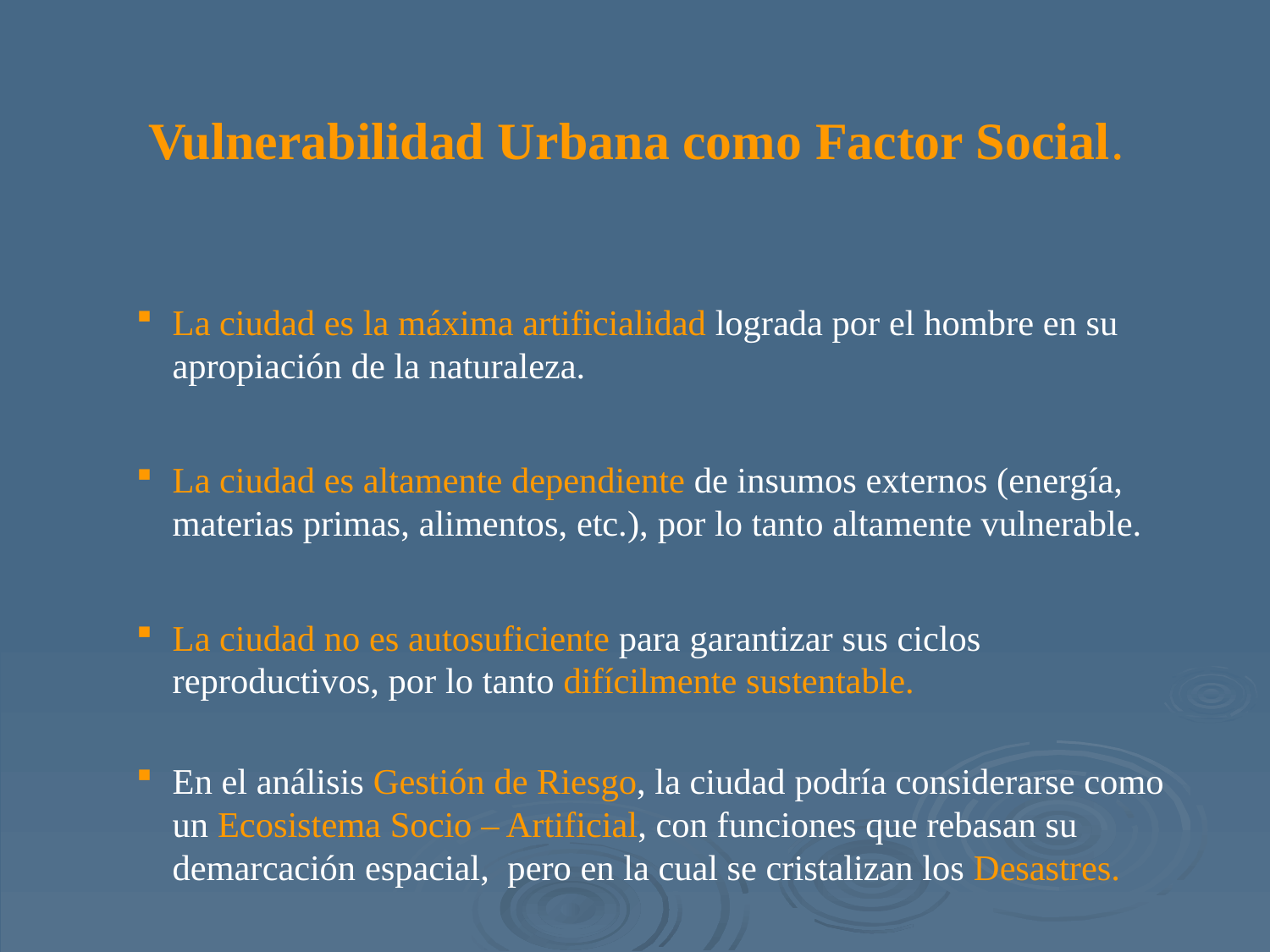

Vulnerabilidad Urbana como Factor Social.

La ciudad es la máxima artificialidad lograda por el hombre en su apropiación de la naturaleza.

La ciudad es altamente dependiente de insumos externos (energía, materias primas, alimentos, etc.), por lo tanto altamente vulnerable.

La ciudad no es autosuficiente para garantizar sus ciclos reproductivos, por lo tanto difícilmente sustentable.

En el análisis Gestión de Riesgo, la ciudad podría considerarse como un Ecosistema Socio – Artificial, con funciones que rebasan su demarcación espacial,  pero en la cual se cristalizan los Desastres.